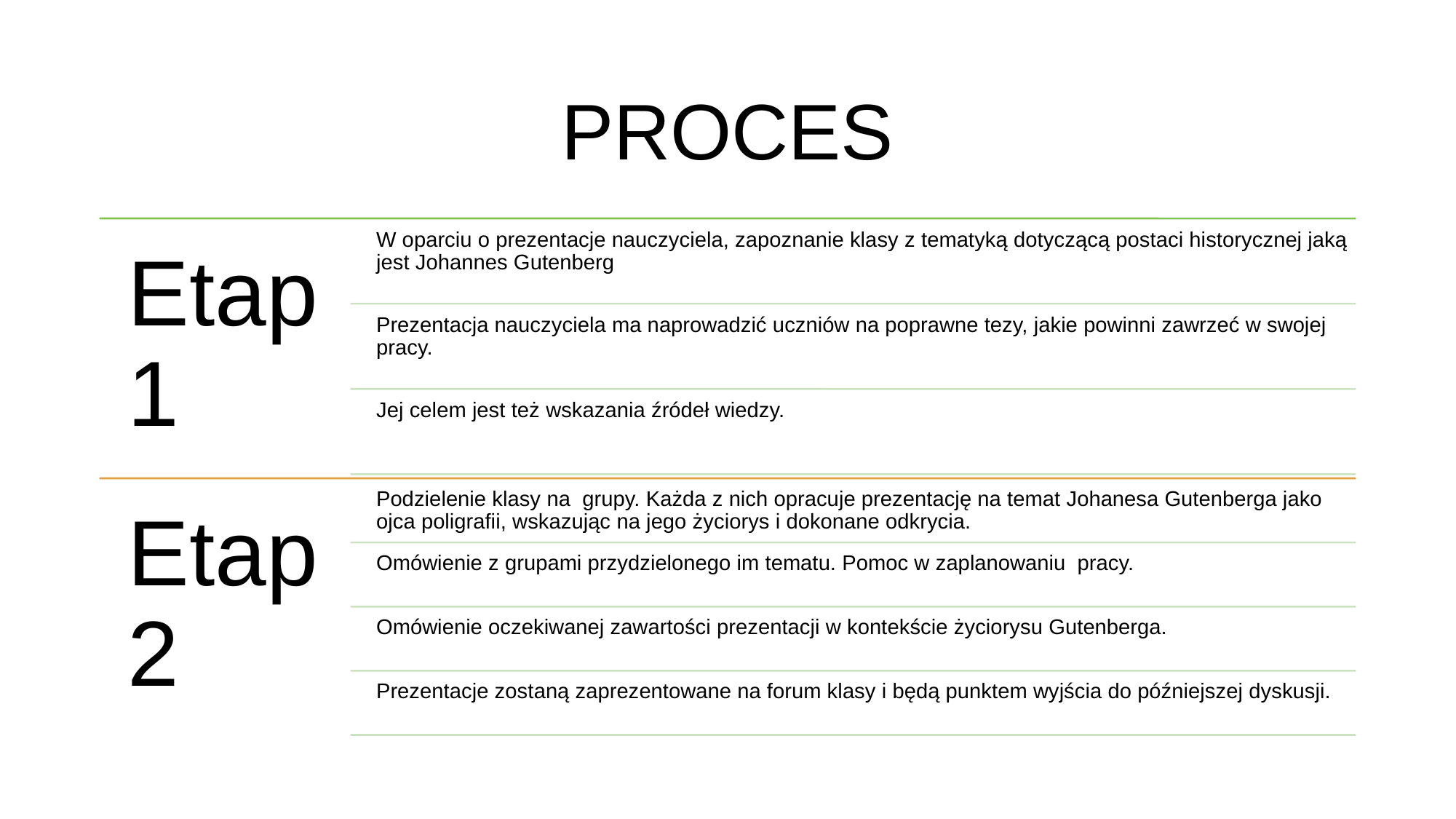

PROCES
Etap 1
W oparciu o prezentacje nauczyciela, zapoznanie klasy z tematyką dotyczącą postaci historycznej jaką jest Johannes Gutenberg
Prezentacja nauczyciela ma naprowadzić uczniów na poprawne tezy, jakie powinni zawrzeć w swojej pracy.
Jej celem jest też wskazania źródeł wiedzy.
Etap 2
Podzielenie klasy na  grupy. Każda z nich opracuje prezentację na temat Johanesa Gutenberga jako ojca poligrafii, wskazując na jego życiorys i dokonane odkrycia.
Omówienie z grupami przydzielonego im tematu. Pomoc w zaplanowaniu  pracy.
Omówienie oczekiwanej zawartości prezentacji w kontekście życiorysu Gutenberga.
Prezentacje zostaną zaprezentowane na forum klasy i będą punktem wyjścia do późniejszej dyskusji.